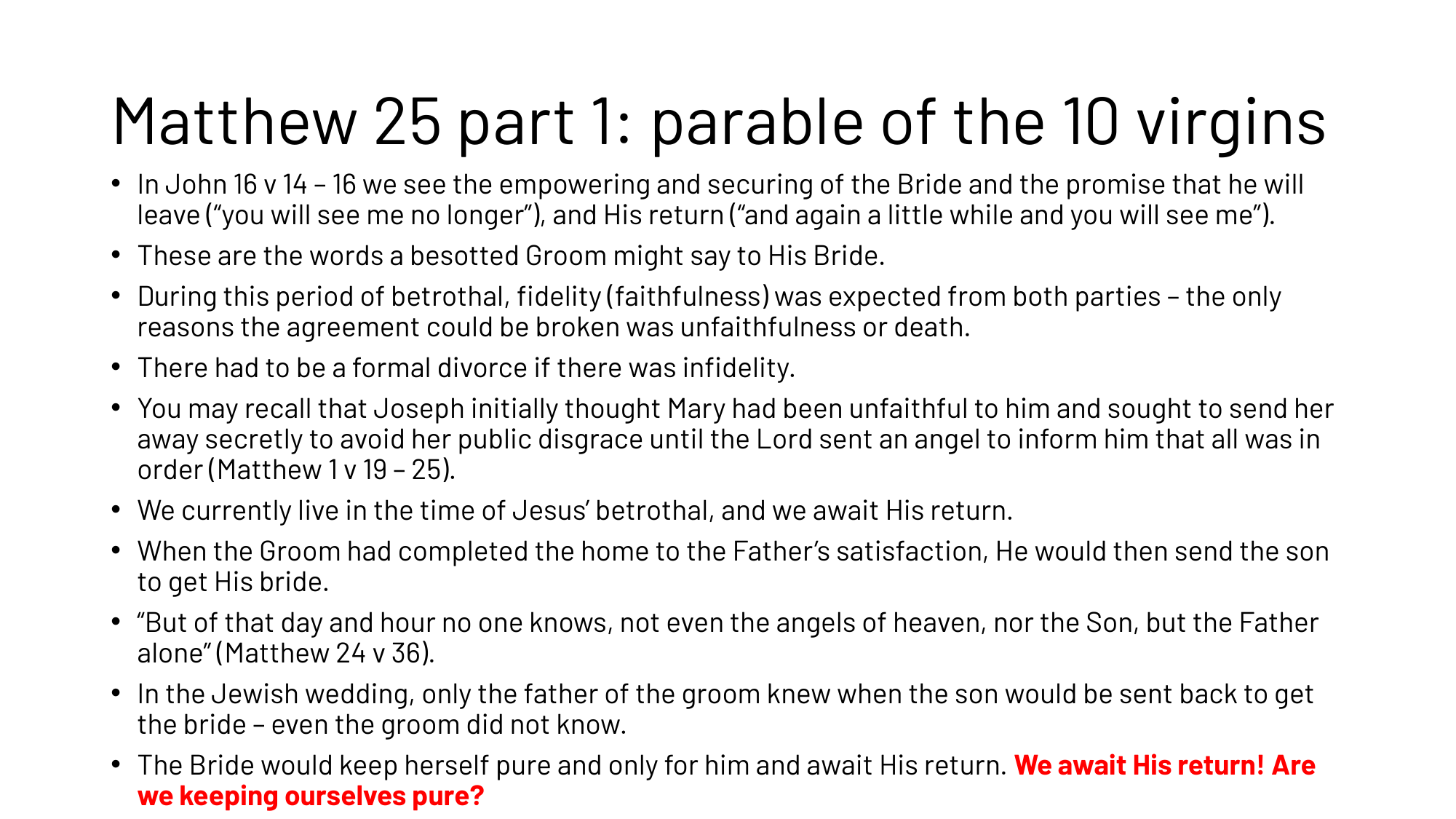

# Matthew 25 part 1: parable of the 10 virgins
In John 16 v 14 – 16 we see the empowering and securing of the Bride and the promise that he will leave (“you will see me no longer”), and His return (“and again a little while and you will see me”).
These are the words a besotted Groom might say to His Bride.
During this period of betrothal, fidelity (faithfulness) was expected from both parties – the only reasons the agreement could be broken was unfaithfulness or death.
There had to be a formal divorce if there was infidelity.
You may recall that Joseph initially thought Mary had been unfaithful to him and sought to send her away secretly to avoid her public disgrace until the Lord sent an angel to inform him that all was in order (Matthew 1 v 19 – 25).
We currently live in the time of Jesus’ betrothal, and we await His return.
When the Groom had completed the home to the Father’s satisfaction, He would then send the son to get His bride.
“But of that day and hour no one knows, not even the angels of heaven, nor the Son, but the Father alone” (Matthew 24 v 36).
In the Jewish wedding, only the father of the groom knew when the son would be sent back to get the bride – even the groom did not know.
The Bride would keep herself pure and only for him and await His return. We await His return! Are we keeping ourselves pure?